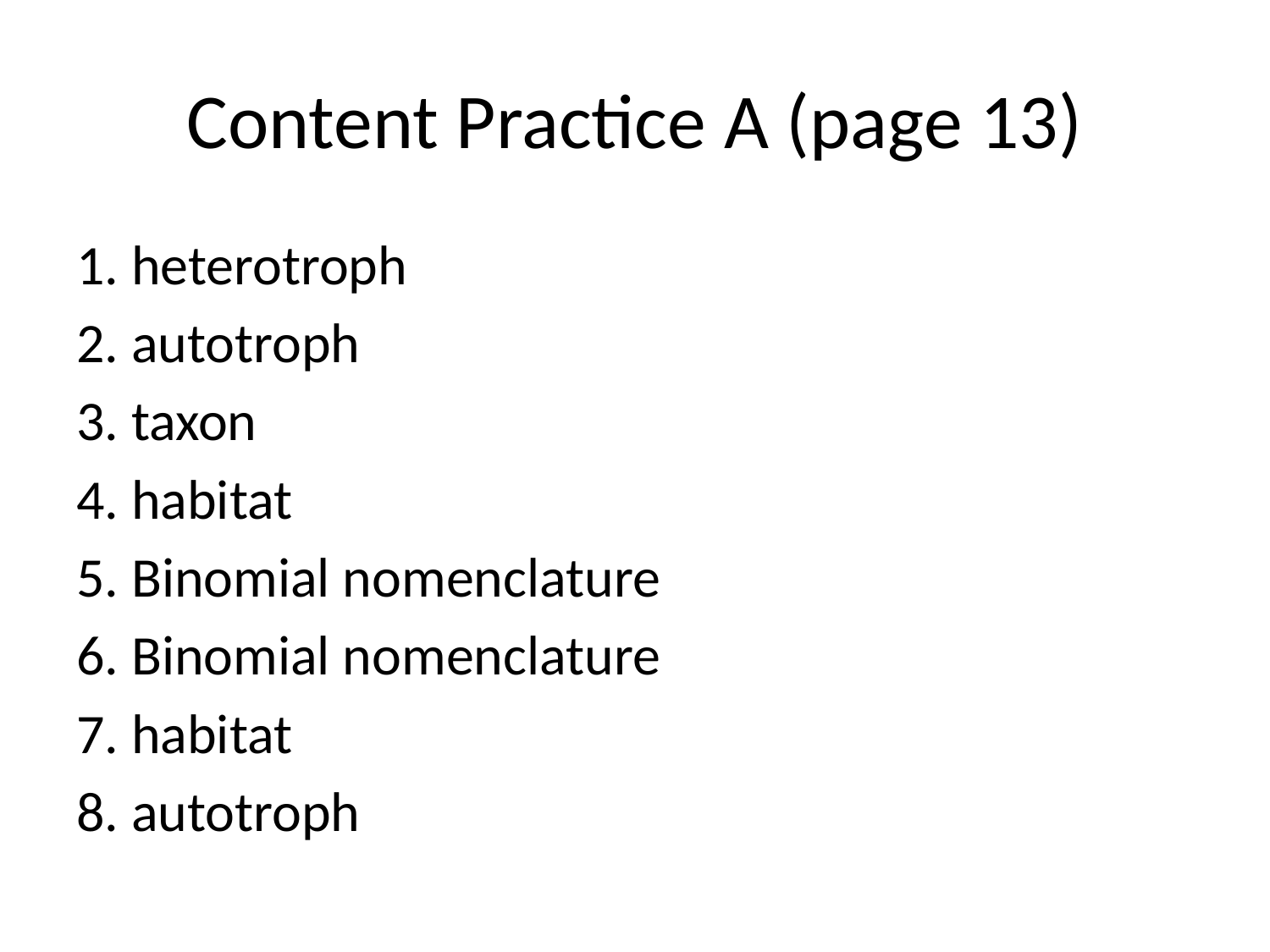

# Content Practice A (page 13)
1. heterotroph
2. autotroph
3. taxon
4. habitat
5. Binomial nomenclature
6. Binomial nomenclature
7. habitat
8. autotroph